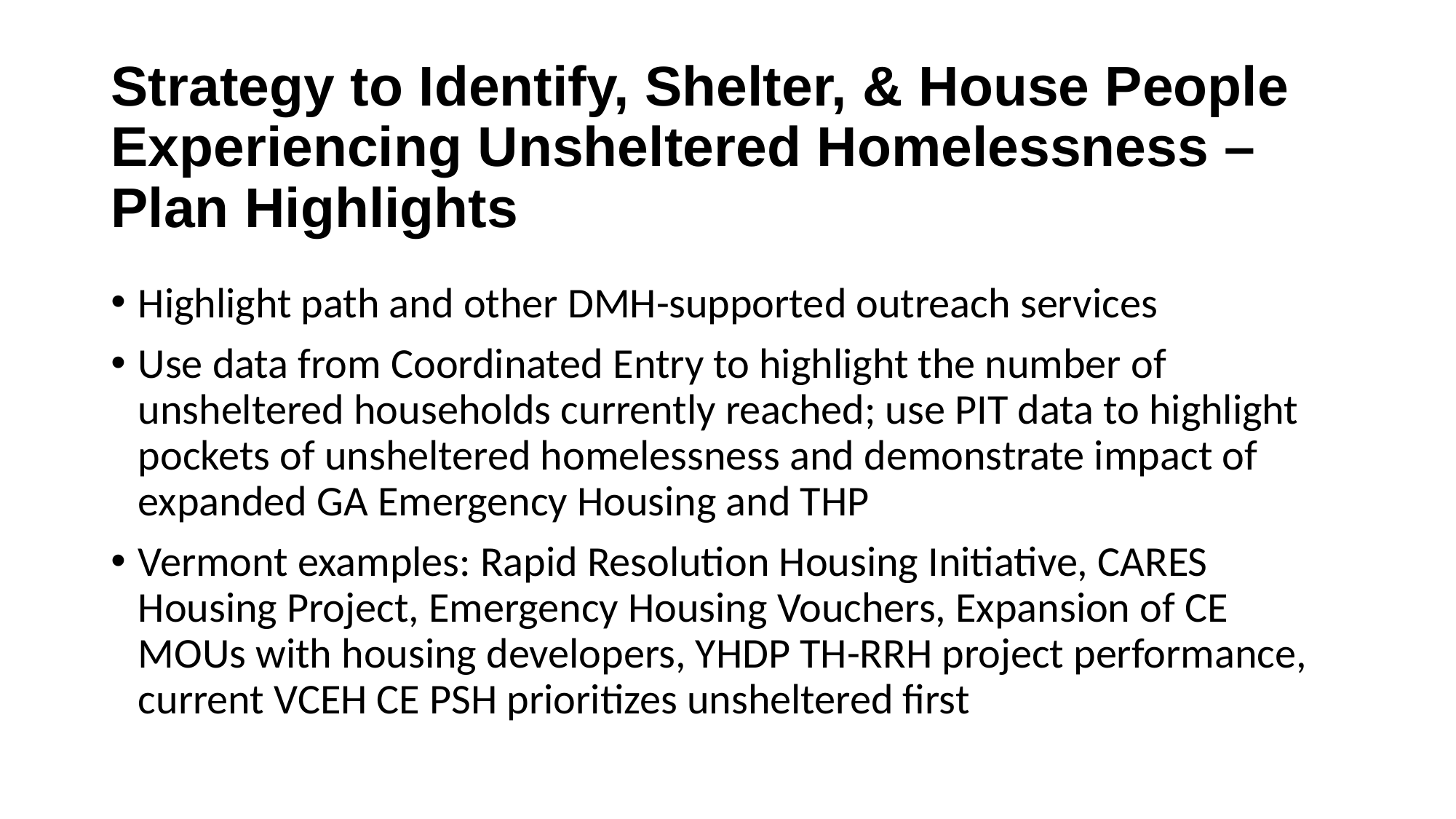

# Strategy to Identify, Shelter, & House People Experiencing Unsheltered Homelessness – Plan Highlights
Highlight path and other DMH-supported outreach services
Use data from Coordinated Entry to highlight the number of unsheltered households currently reached; use PIT data to highlight pockets of unsheltered homelessness and demonstrate impact of expanded GA Emergency Housing and THP
Vermont examples: Rapid Resolution Housing Initiative, CARES Housing Project, Emergency Housing Vouchers, Expansion of CE MOUs with housing developers, YHDP TH-RRH project performance, current VCEH CE PSH prioritizes unsheltered first